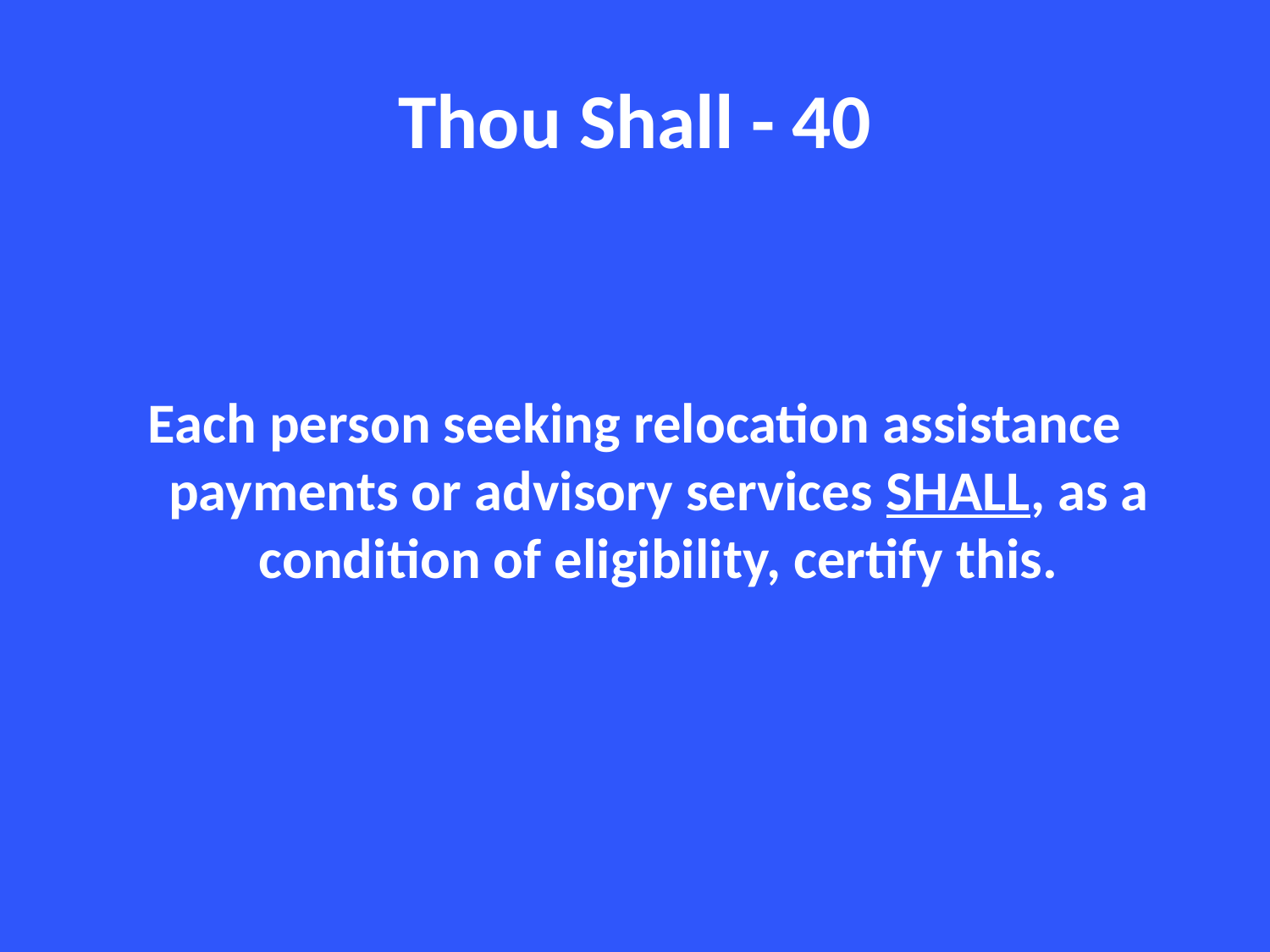

# Thou Shall - 40

Each person seeking relocation assistance payments or advisory services SHALL, as a condition of eligibility, certify this.